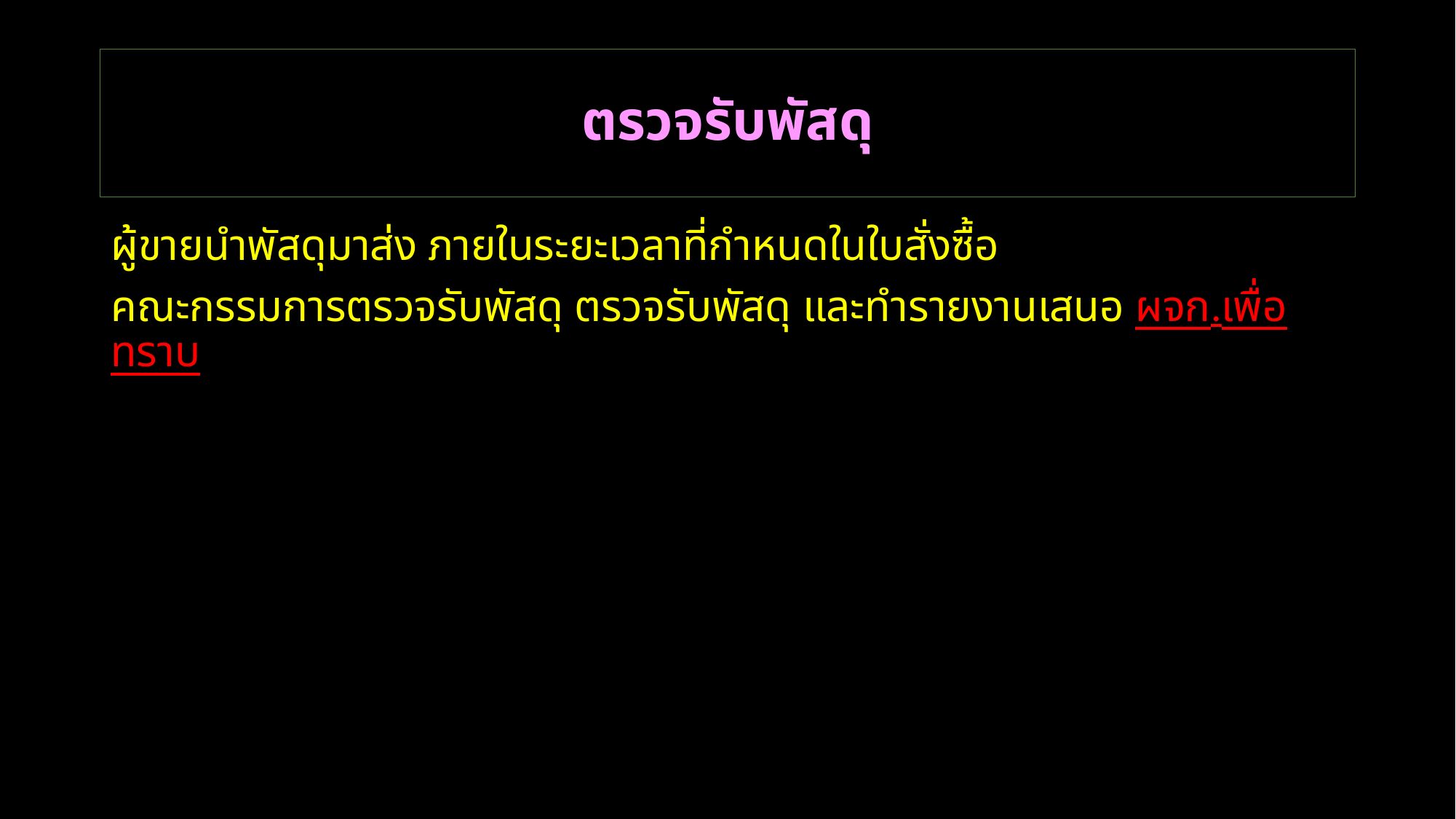

# ตรวจรับพัสดุ
ผู้ขายนำพัสดุมาส่ง ภายในระยะเวลาที่กำหนดในใบสั่งซื้อ
คณะกรรมการตรวจรับพัสดุ ตรวจรับพัสดุ และทำรายงานเสนอ ผจก.เพื่อทราบ